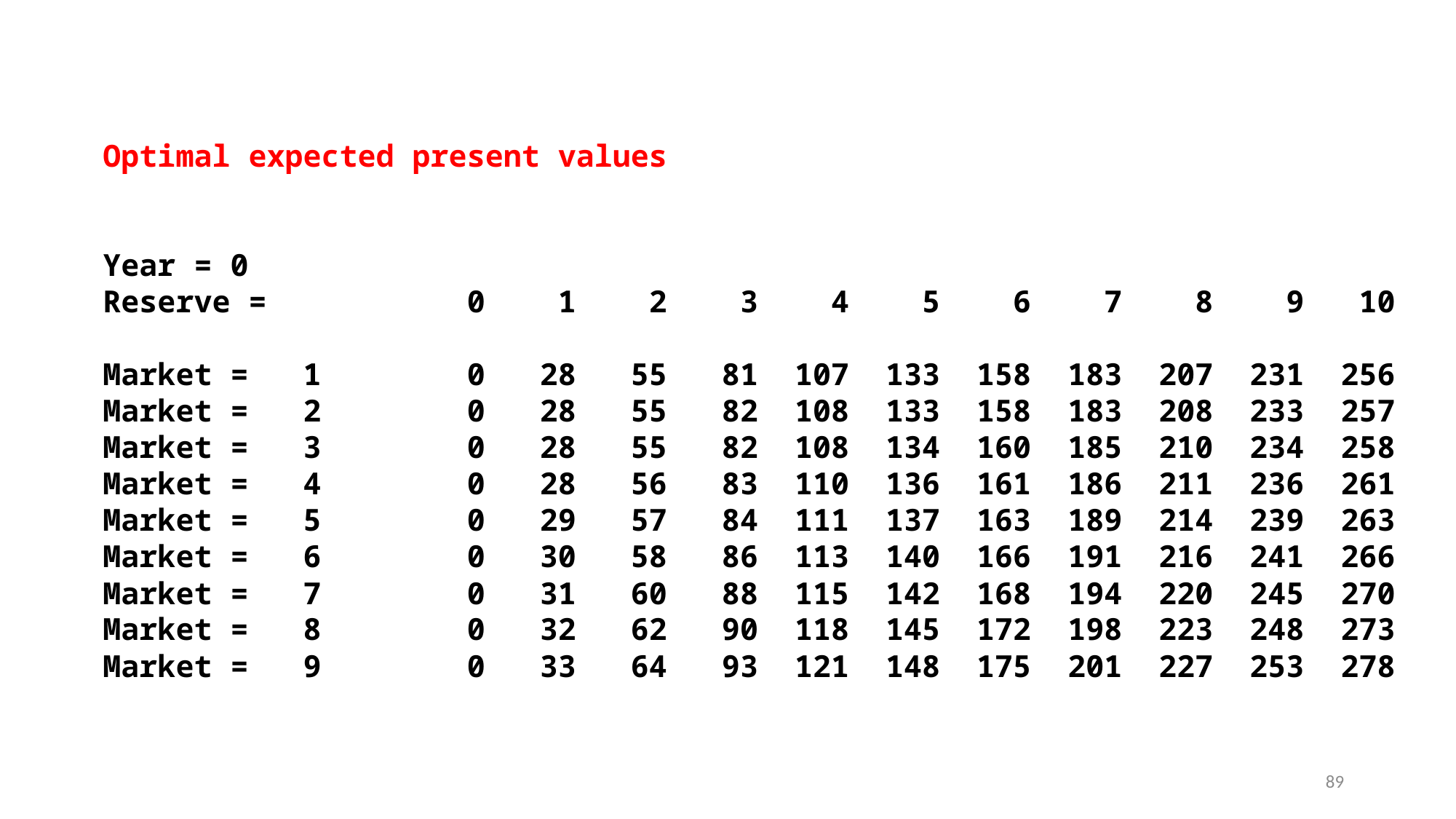

Optimal expected present values

Year = 0
Reserve =           0    1    2    3    4    5    6    7    8    9   10

Market =   1        0   28   55   81  107  133  158  183  207  231  256
Market =   2        0   28   55   82  108  133  158  183  208  233  257
Market =   3        0   28   55   82  108  134  160  185  210  234  258
Market =   4        0   28   56   83  110  136  161  186  211  236  261
Market =   5        0   29   57   84  111  137  163  189  214  239  263
Market =   6        0   30   58   86  113  140  166  191  216  241  266
Market =   7        0   31   60   88  115  142  168  194  220  245  270
Market =   8        0   32   62   90  118  145  172  198  223  248  273
Market =   9        0   33   64   93  121  148  175  201  227  253  278
89